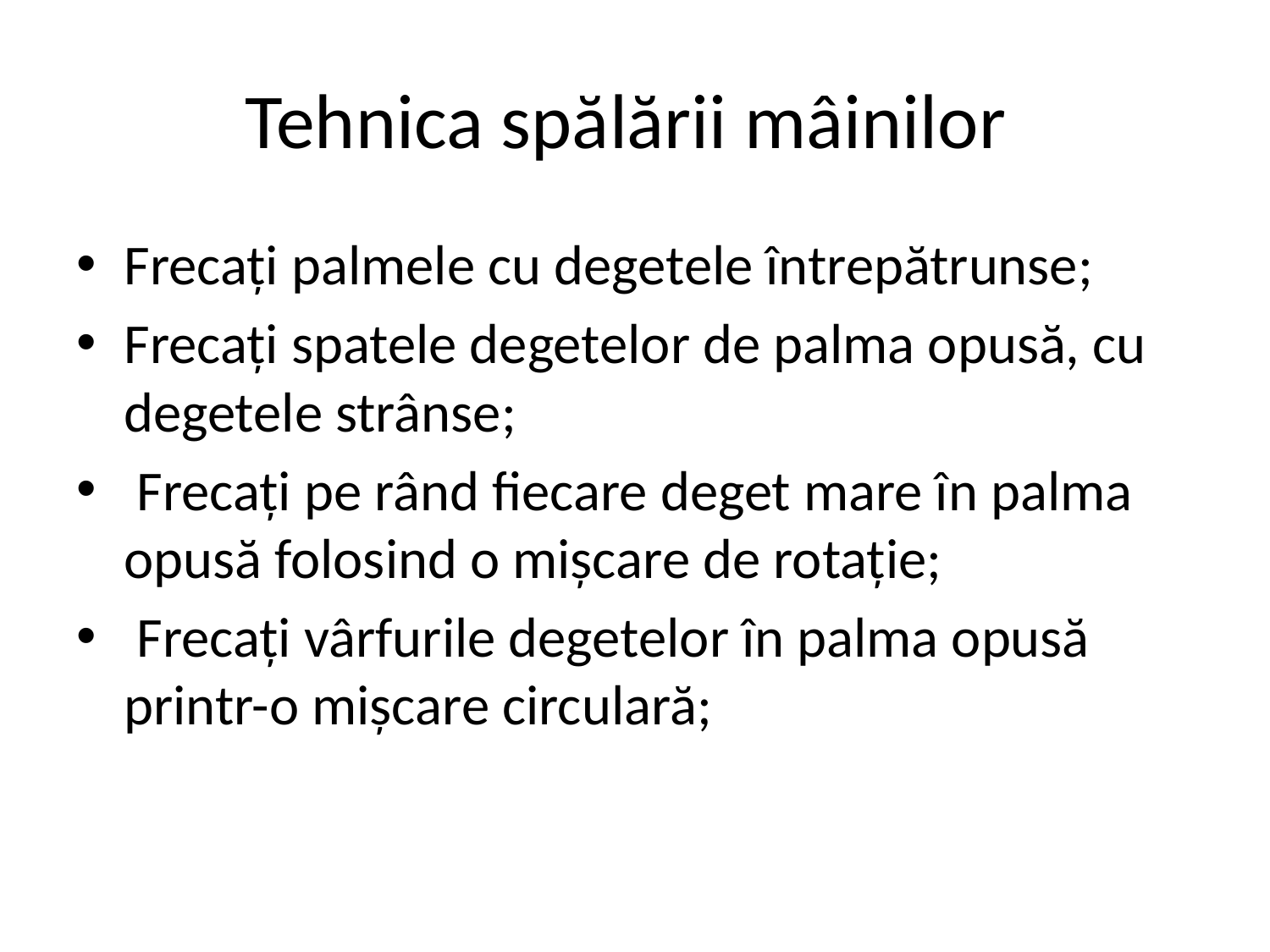

# Tehnica spălării mâinilor
Frecaţi palmele cu degetele întrepătrunse;
Frecaţi spatele degetelor de palma opusă, cu degetele strânse;
 Frecaţi pe rând fiecare deget mare în palma opusă folosind o mișcare de rotaţie;
 Frecaţi vârfurile degetelor în palma opusă printr-o mișcare circulară;